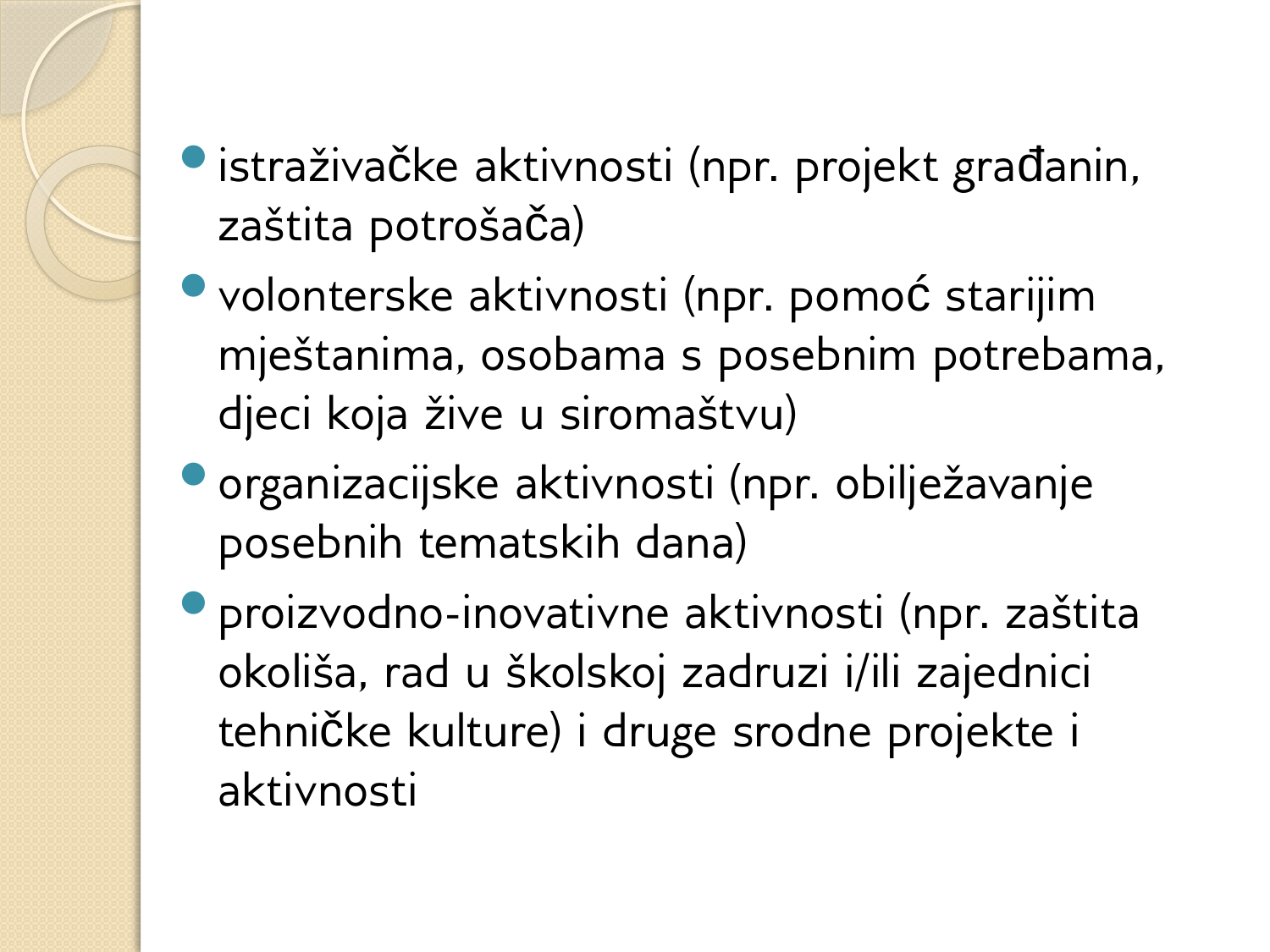

#
istraživačke aktivnosti (npr. projekt građanin, zaštita potrošača)
volonterske aktivnosti (npr. pomoć starijim mještanima, osobama s posebnim potrebama, djeci koja žive u siromaštvu)
organizacijske aktivnosti (npr. obilježavanje posebnih tematskih dana)
proizvodno-inovativne aktivnosti (npr. zaštita okoliša, rad u školskoj zadruzi i/ili zajednici tehničke kulture) i druge srodne projekte i aktivnosti